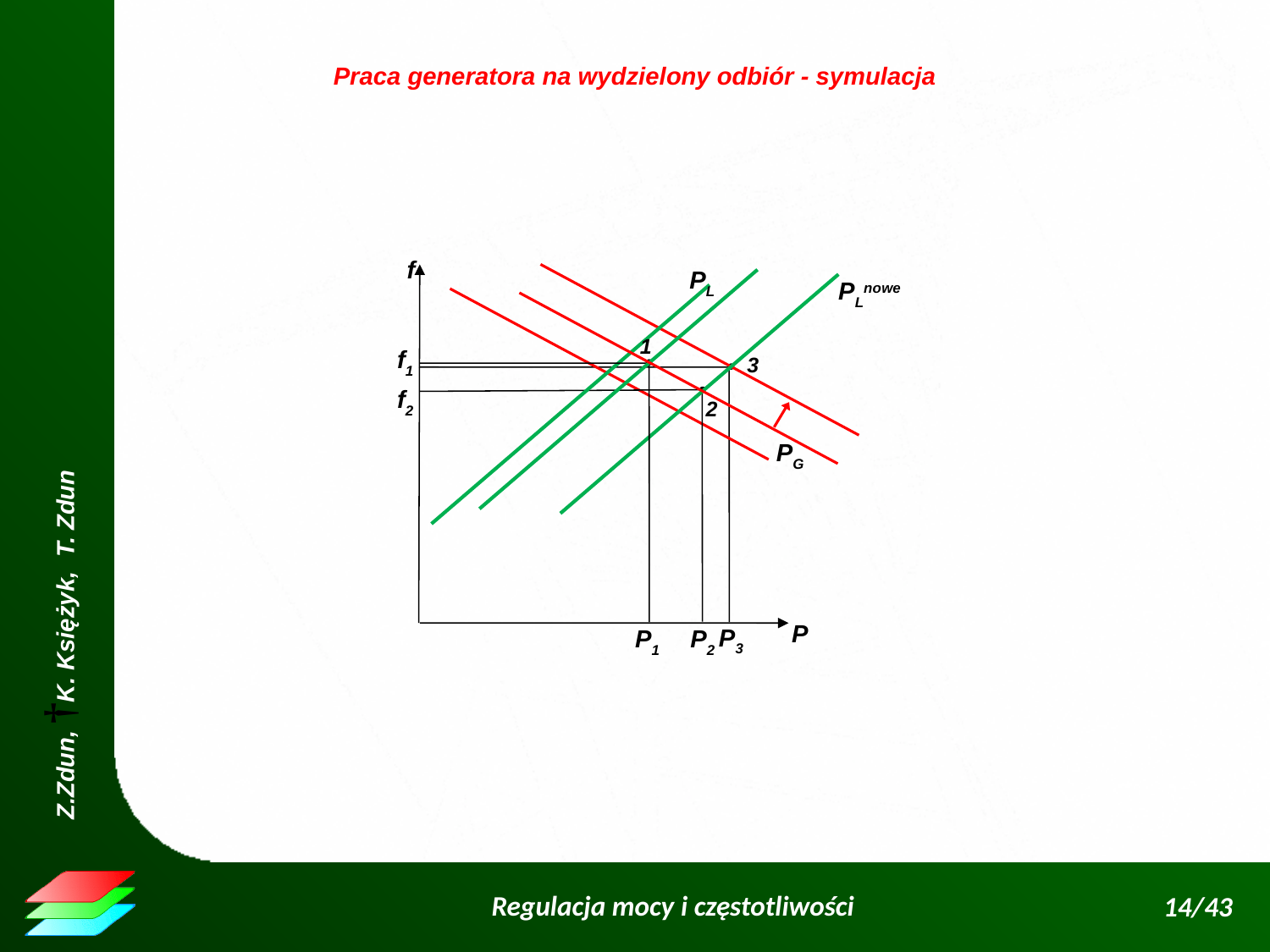

Praca generatora na wydzielony odbiór - symulacja
 f
P
PL
PLnowe
1

 f1
3

P1
P3
 f2

2
P2
PG